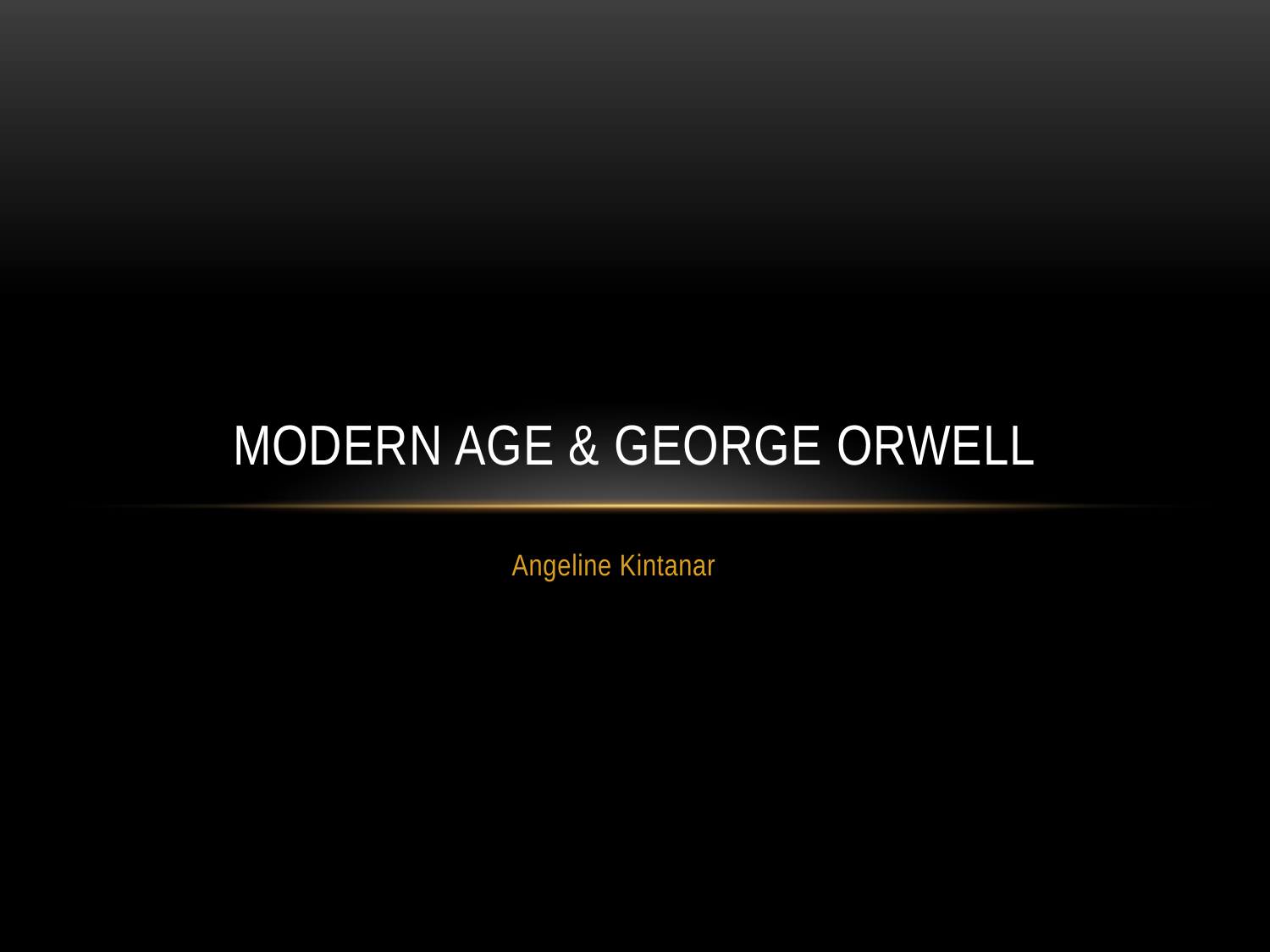

# Modern Age & George Orwell
Angeline Kintanar